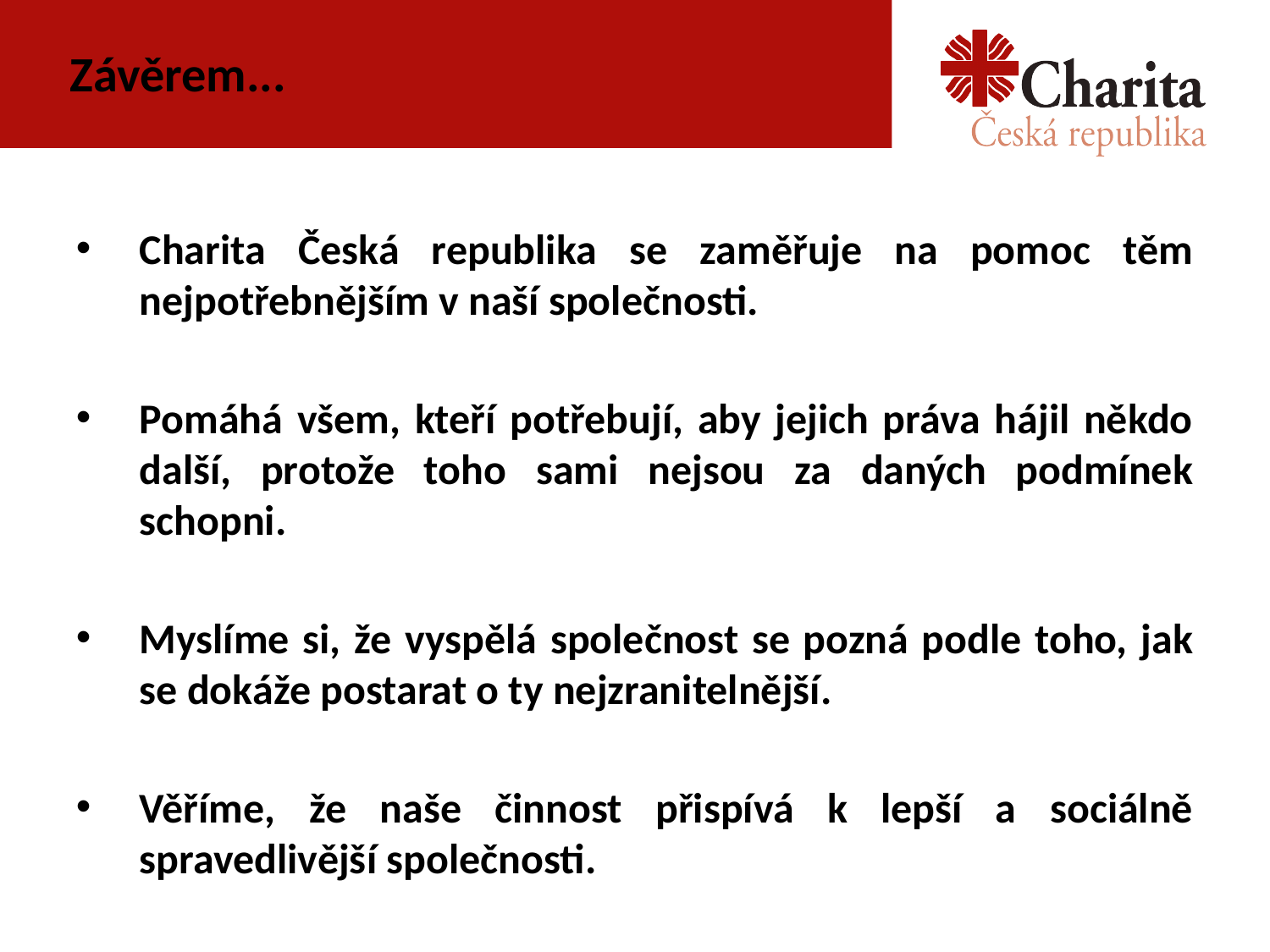

# Závěrem...
Charita Česká republika se zaměřuje na pomoc těm nejpotřebnějším v naší společnosti.

Pomáhá všem, kteří potřebují, aby jejich práva hájil někdo další, protože toho sami nejsou za daných podmínek schopni.

Myslíme si, že vyspělá společnost se pozná podle toho, jak se dokáže postarat o ty nejzranitelnější.

Věříme, že naše činnost přispívá k lepší a sociálně spravedlivější společnosti.